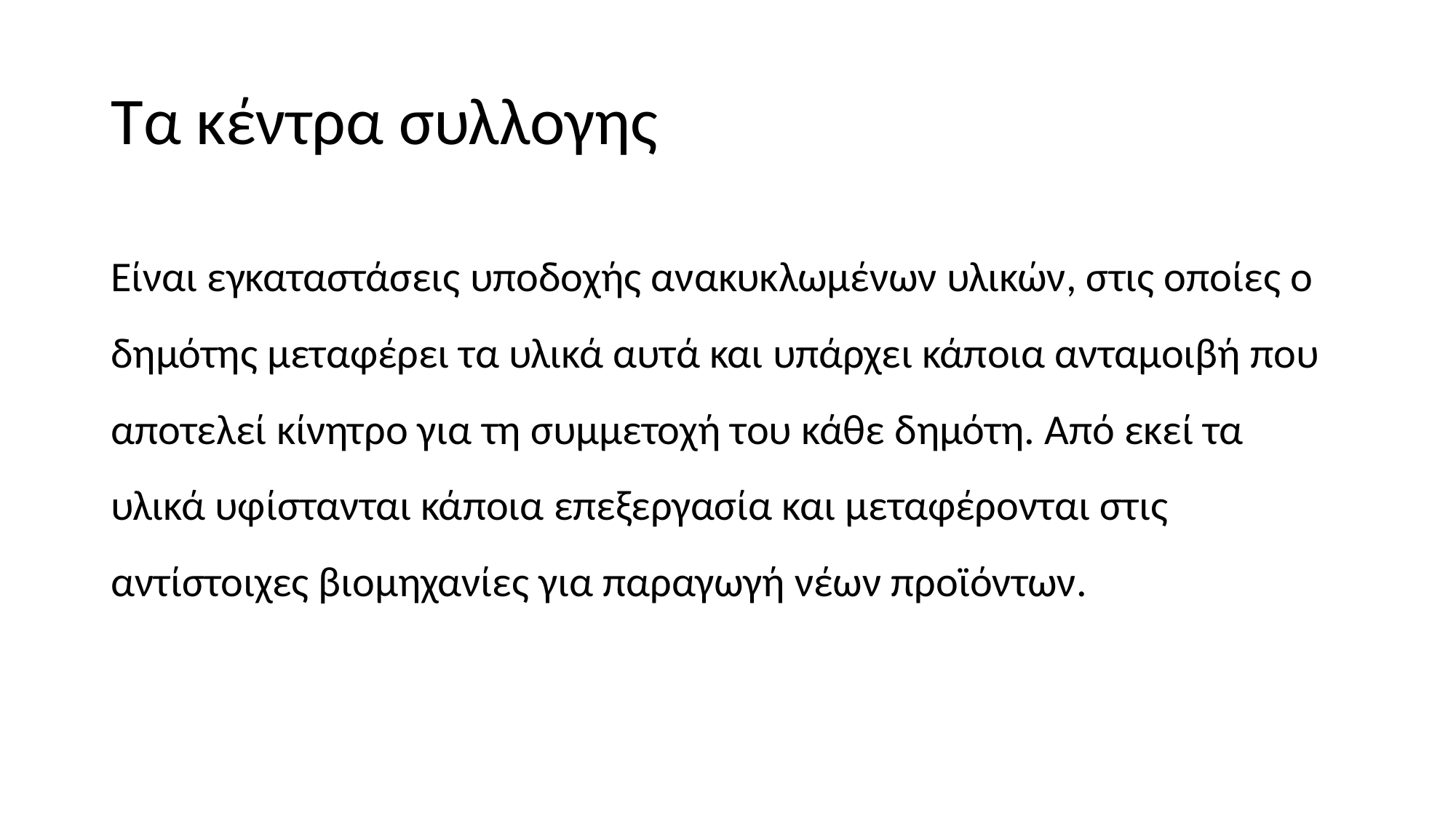

# Τα κέντρα συλλογης
Είναι εγκαταστάσεις υποδοχής ανακυκλωμένων υλικών, στις οποίες ο δημότης μεταφέρει τα υλικά αυτά και υπάρχει κάποια ανταμοιβή που αποτελεί κίνητρο για τη συμμετοχή του κάθε δημότη. Από εκεί τα υλικά υφίστανται κάποια επεξεργασία και μεταφέρονται στις αντίστοιχες βιομηχανίες για παραγωγή νέων προϊόντων.